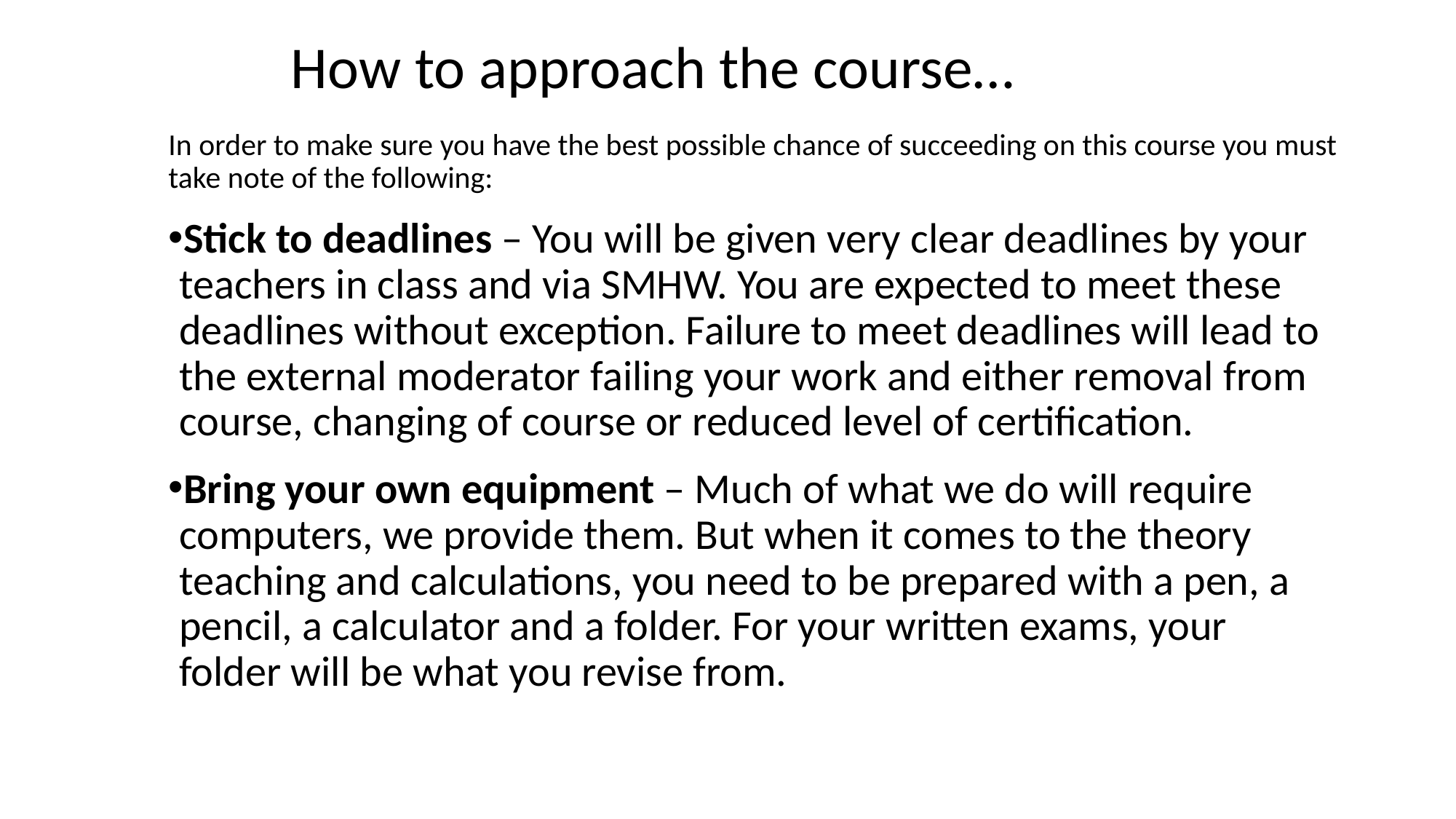

# How to approach the course…
In order to make sure you have the best possible chance of succeeding on this course you must take note of the following:
Stick to deadlines – You will be given very clear deadlines by your teachers in class and via SMHW. You are expected to meet these deadlines without exception. Failure to meet deadlines will lead to the external moderator failing your work and either removal from course, changing of course or reduced level of certification.
Bring your own equipment – Much of what we do will require computers, we provide them. But when it comes to the theory teaching and calculations, you need to be prepared with a pen, a pencil, a calculator and a folder. For your written exams, your folder will be what you revise from.